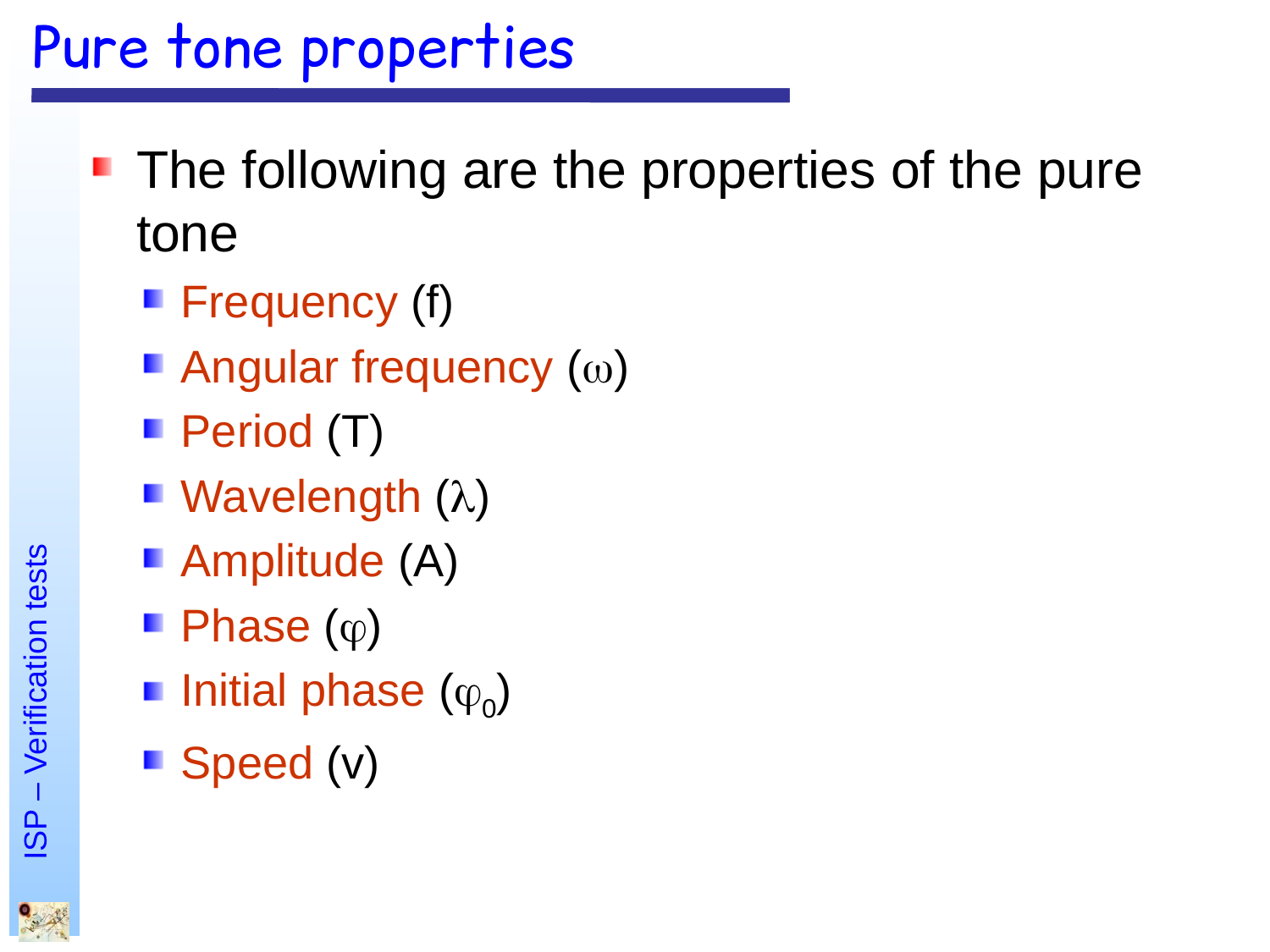

# Pure tone properties

The following are the properties of the pure tone
Frequency (f)
Angular frequency (ω)
Period (T)
Wavelength (λ)
Amplitude (A)
Phase (ϕ)
Initial phase (ϕ0)
Speed (v)